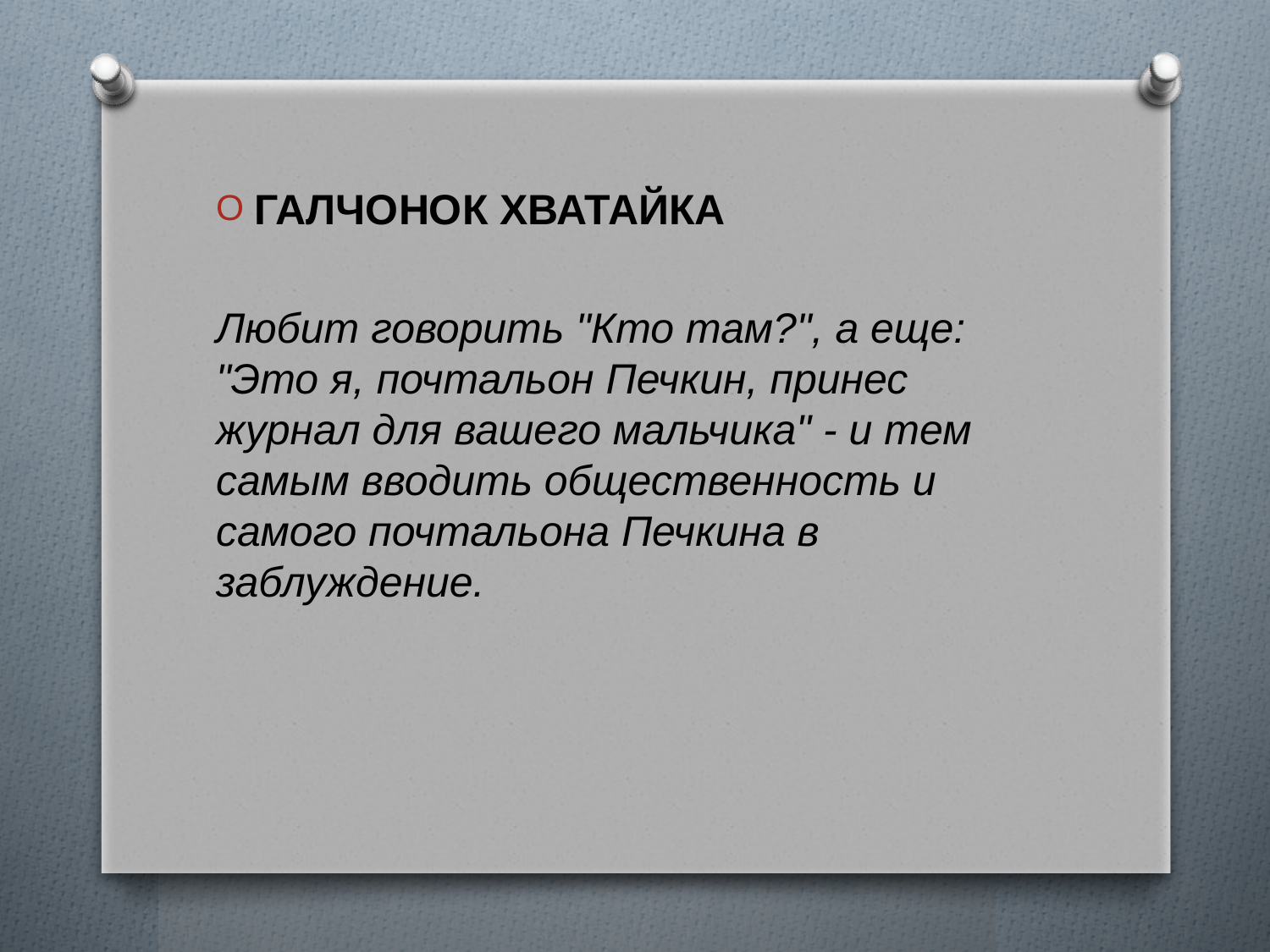

#
ГАЛЧОНОК ХВАТАЙКА

Любит говорить "Кто там?", а еще: "Это я, почтальон Печкин, принес журнал для вашего мальчика" - и тем самым вводить общественность и самого почтальона Печкина в заблуждение.